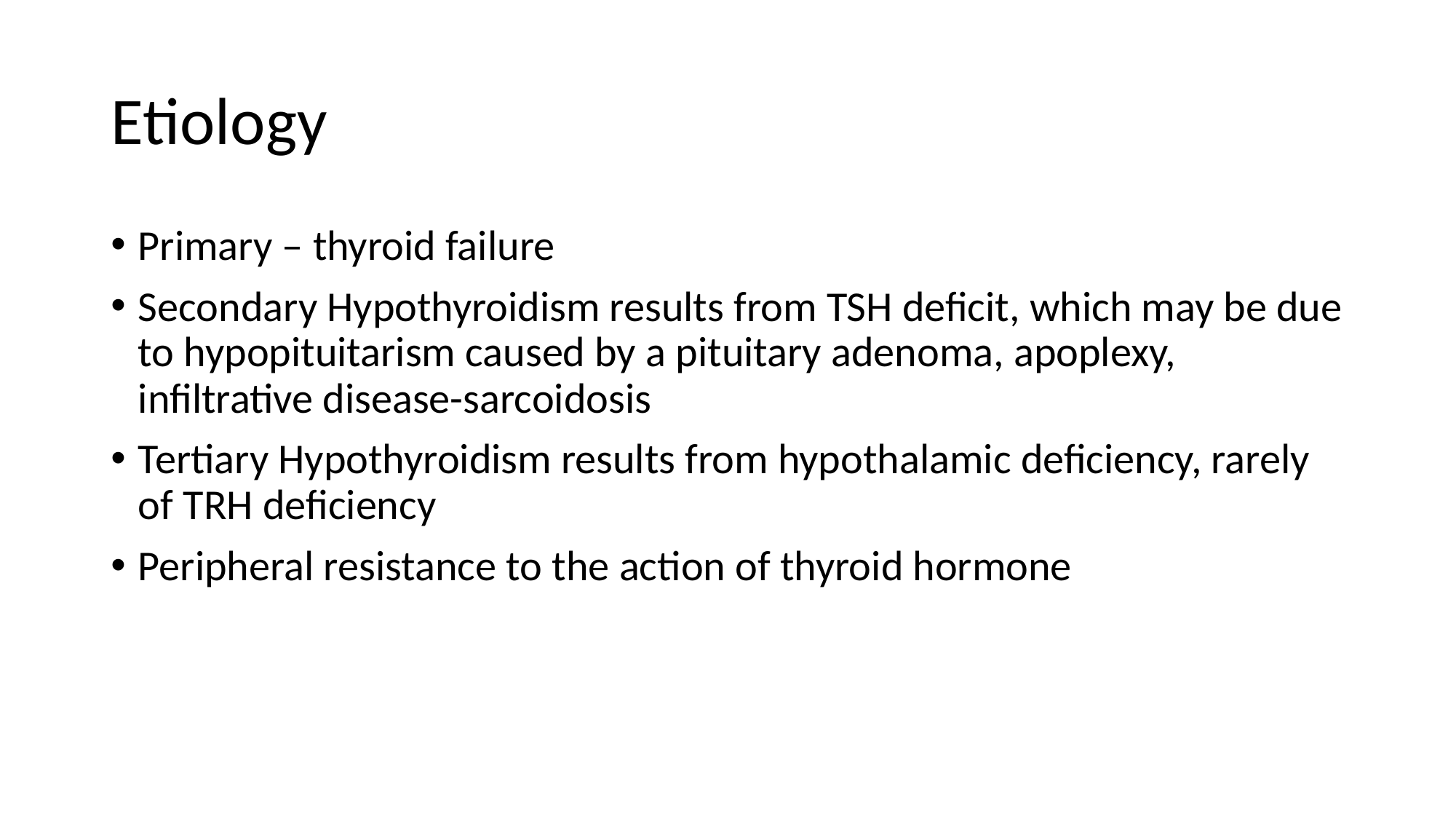

# Etiology
Primary – thyroid failure
Secondary Hypothyroidism results from TSH deficit, which may be due to hypopituitarism caused by a pituitary adenoma, apoplexy, infiltrative disease-sarcoidosis
Tertiary Hypothyroidism results from hypothalamic deficiency, rarely of TRH deficiency
Peripheral resistance to the action of thyroid hormone